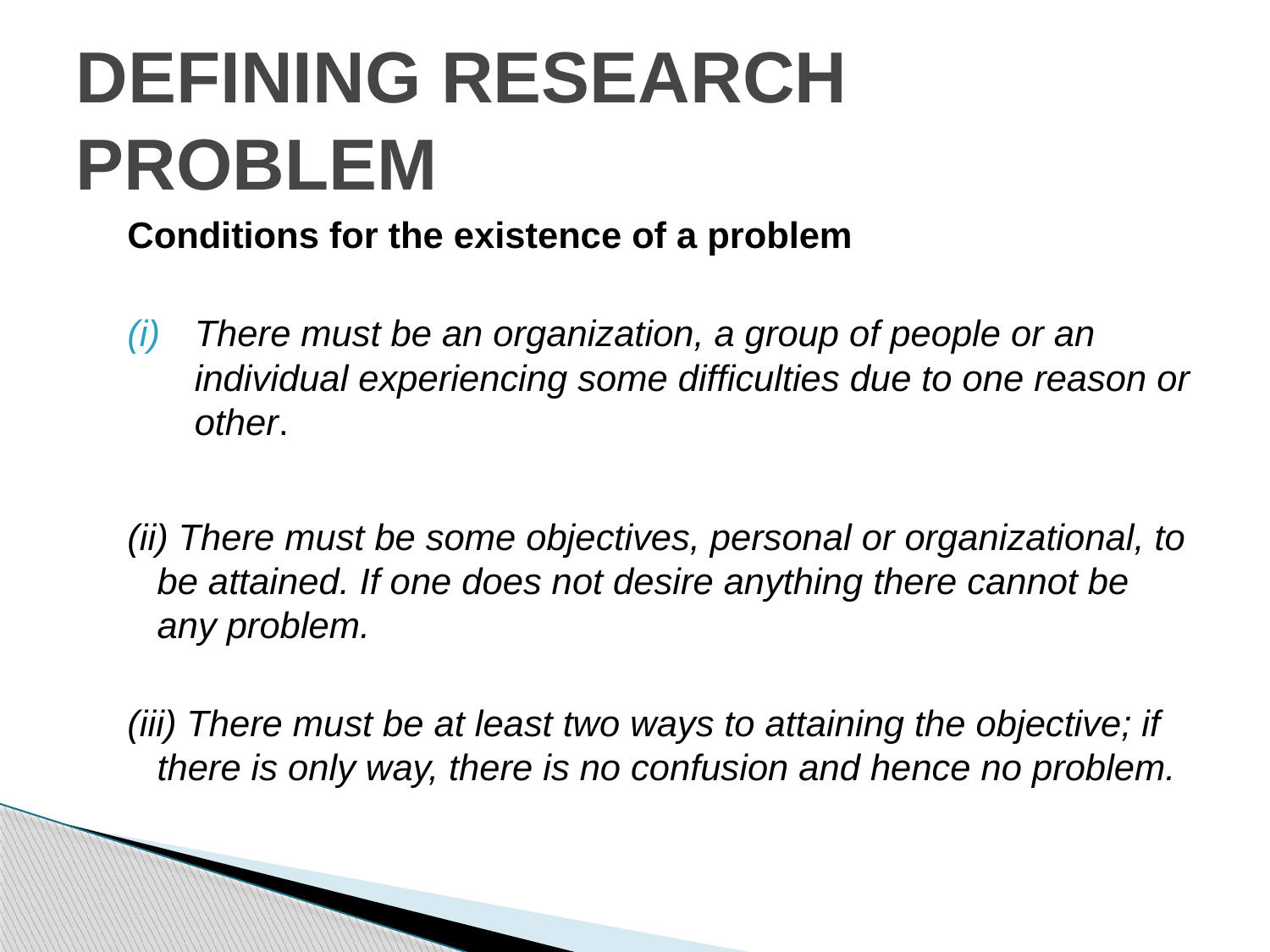

# DEFINING RESEARCH PROBLEM
Conditions for the existence of a problem

There must be an organization, a group of people or an individual experiencing some difficulties due to one reason or other.

(ii) There must be some objectives, personal or organizational, to be attained. If one does not desire anything there cannot be any problem.

(iii) There must be at least two ways to attaining the objective; if there is only way, there is no confusion and hence no problem.